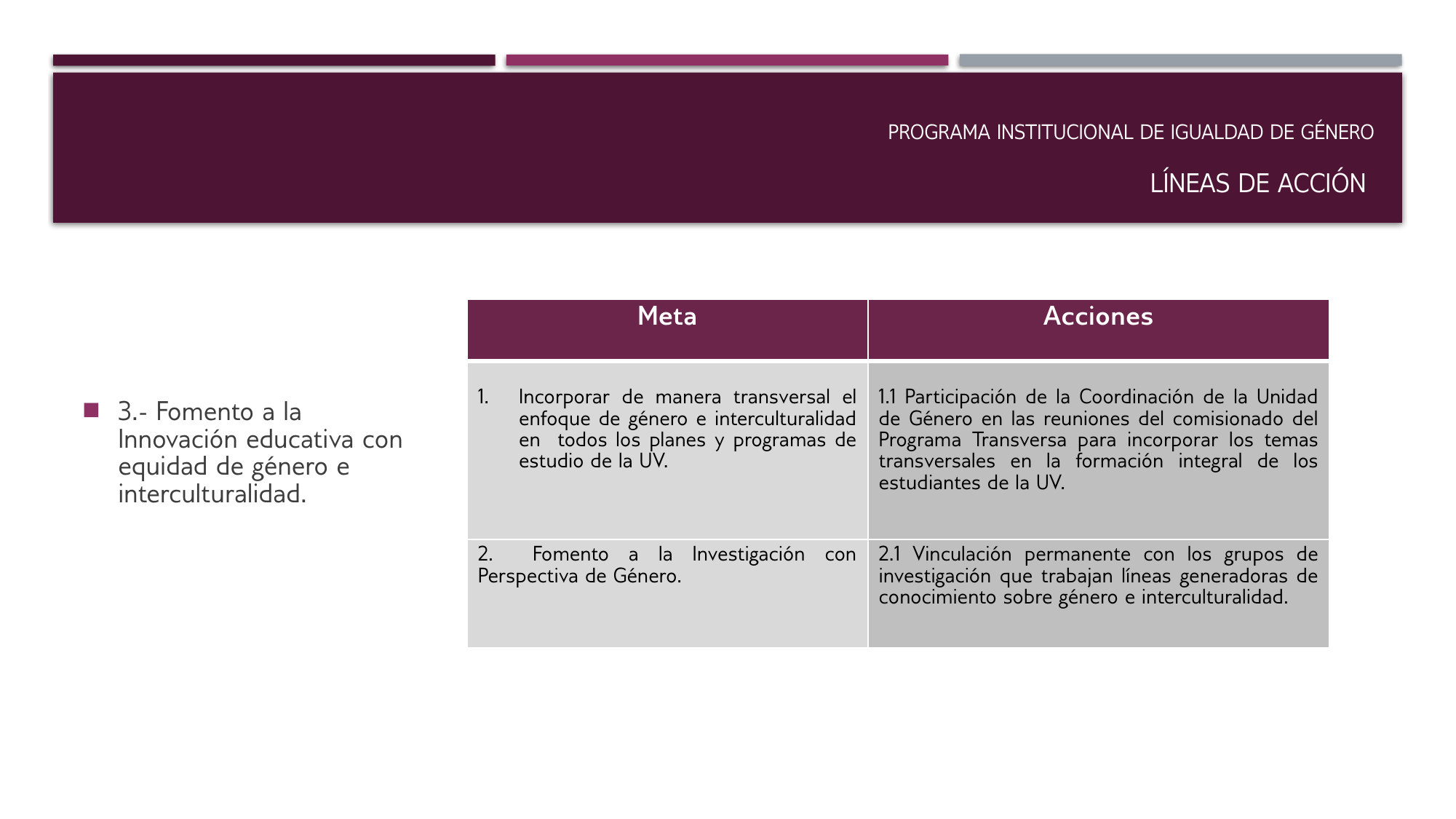

# Programa institucional de igualdad de género Líneas de acción

3.- Fomento a la Innovación educativa con equidad de género e interculturalidad.
| Meta | Acciones |
| --- | --- |
| Incorporar de manera transversal el enfoque de género e interculturalidad en todos los planes y programas de estudio de la UV. | 1.1 Participación de la Coordinación de la Unidad de Género en las reuniones del comisionado del Programa Transversa para incorporar los temas transversales en la formación integral de los estudiantes de la UV. |
| 2. Fomento a la Investigación con Perspectiva de Género. | 2.1 Vinculación permanente con los grupos de investigación que trabajan líneas generadoras de conocimiento sobre género e interculturalidad. |